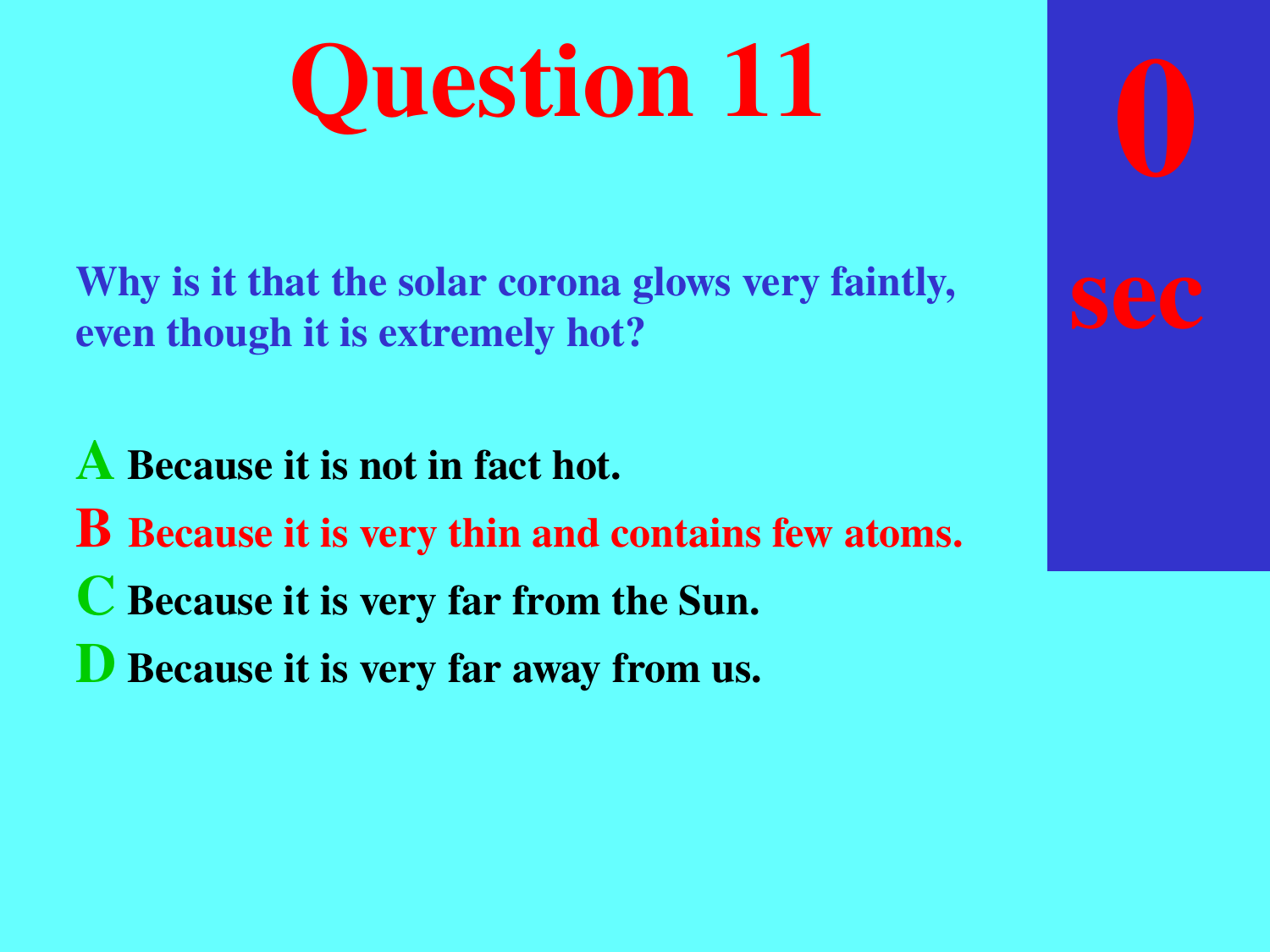

sec
30
29
28
27
26
25
24
23
22
21
20
18
17
16
15
14
13
12
11
10
 9
 8
 7
 6
 5
 4
 3
 2
 1
 0
19
# Question 11
Why is it that the solar corona glows very faintly,
even though it is extremely hot?

A Because it is not in fact hot.
B Because it is very thin and contains few atoms.
C Because it is very far from the Sun.
D Because it is very far away from us.